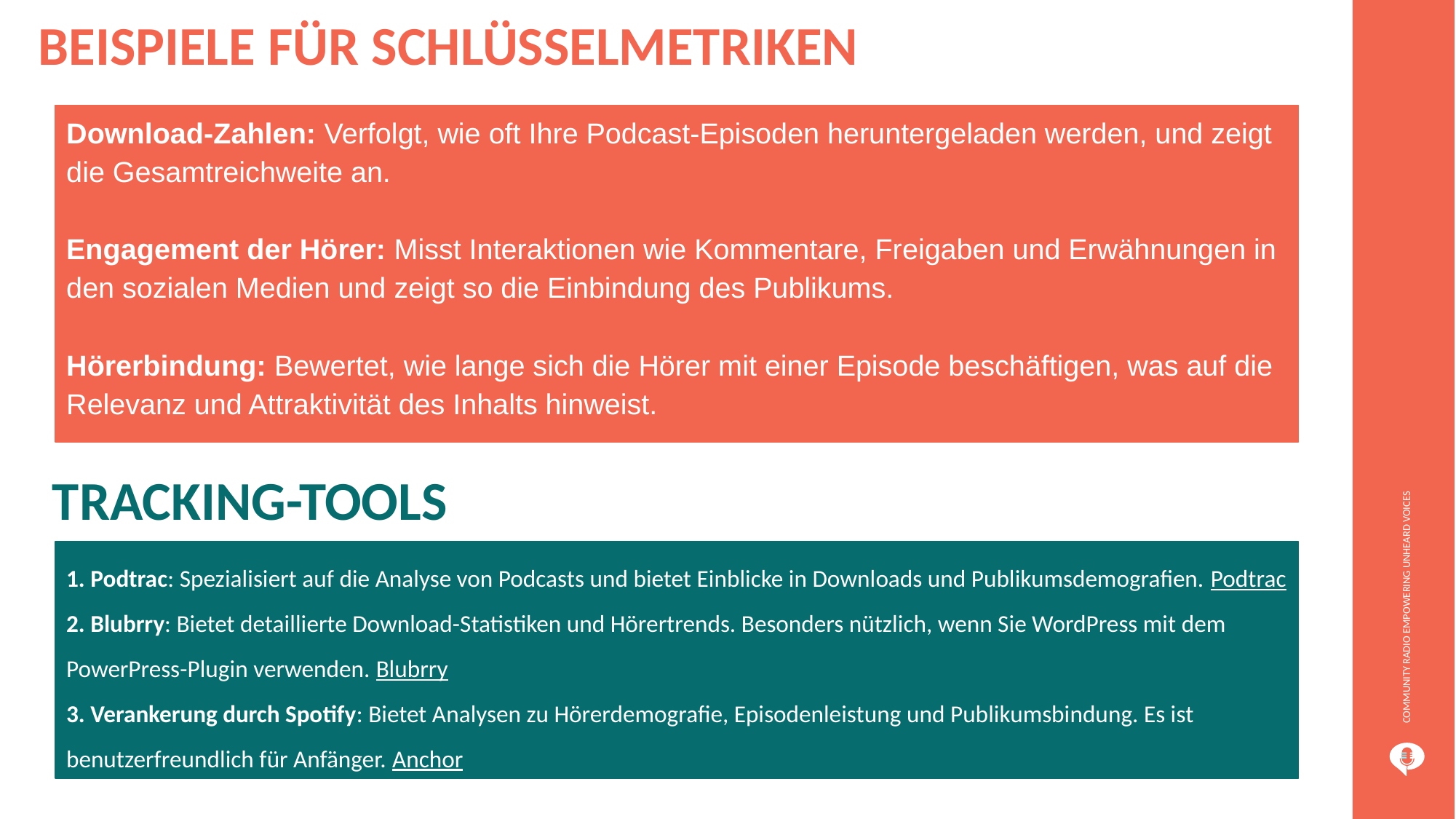

BEISPIELE FÜR SCHLÜSSELMETRIKEN
Download-Zahlen: Verfolgt, wie oft Ihre Podcast-Episoden heruntergeladen werden, und zeigt die Gesamtreichweite an.

Engagement der Hörer: Misst Interaktionen wie Kommentare, Freigaben und Erwähnungen in den sozialen Medien und zeigt so die Einbindung des Publikums.

Hörerbindung: Bewertet, wie lange sich die Hörer mit einer Episode beschäftigen, was auf die Relevanz und Attraktivität des Inhalts hinweist.

TRACKING-TOOLS
 Podtrac: Spezialisiert auf die Analyse von Podcasts und bietet Einblicke in Downloads und Publikumsdemografien. Podtrac
 Blubrry: Bietet detaillierte Download-Statistiken und Hörertrends. Besonders nützlich, wenn Sie WordPress mit dem PowerPress-Plugin verwenden. Blubrry
 Verankerung durch Spotify: Bietet Analysen zu Hörerdemografie, Episodenleistung und Publikumsbindung. Es ist benutzerfreundlich für Anfänger. Anchor